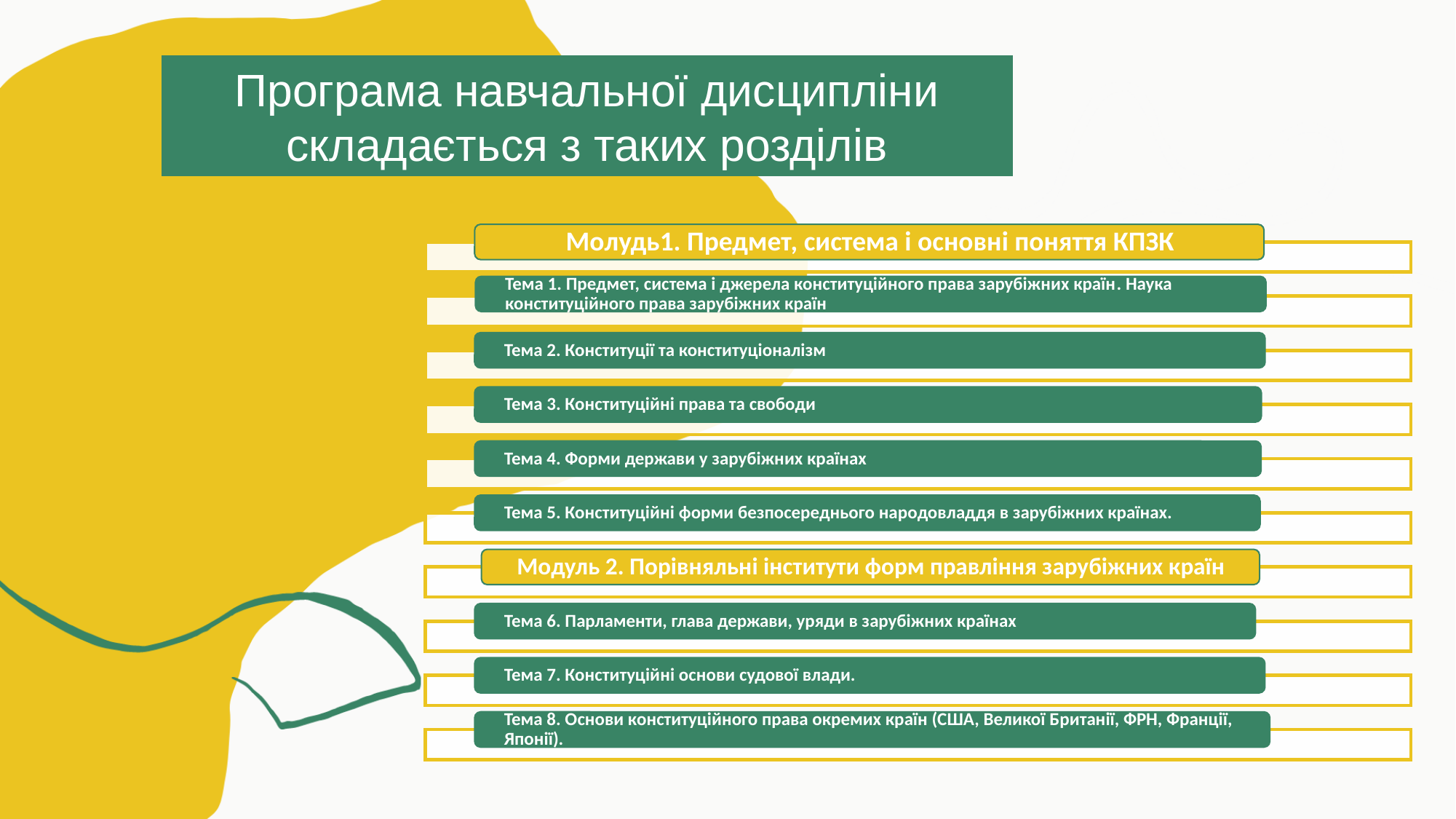

Програма навчальної дисципліни складається з таких розділів
Молудь1. Предмет, система і основні поняття КПЗК
Тема 1. Предмет, система і джерела конституційного права зарубіжних країн. Наука конституційного права зарубіжних країн
Тема 2. Конституції та конституціоналізм
Тема 3. Конституційні права та свободи
Тема 4. Форми держави у зарубіжних країнах
Тема 5. Конституційні форми безпосереднього народовладдя в зарубіжних країнах.
Модуль 2. Порівняльні інститути форм правління зарубіжних країн
Тема 6. Парламенти, глава держави, уряди в зарубіжних країнах
Тема 7. Конституційні основи судової влади.
Тема 8. Основи конституційного права окремих країн (США, Великої Британії, ФРН, Франції, Японії).